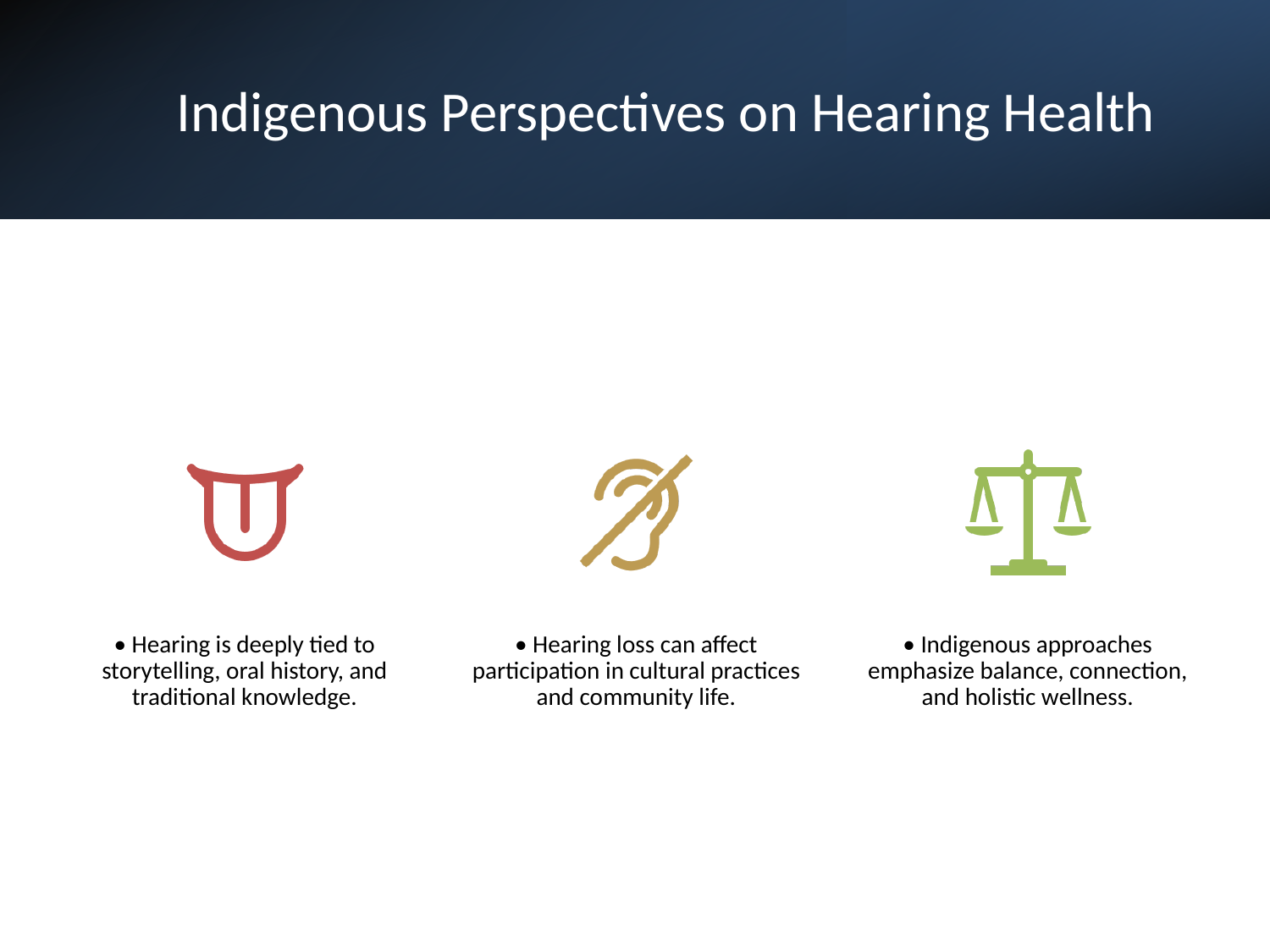

# Indigenous Perspectives on Hearing Health
• Hearing is deeply tied to storytelling, oral history, and traditional knowledge.
• Hearing loss can affect participation in cultural practices and community life.
• Indigenous approaches emphasize balance, connection, and holistic wellness.